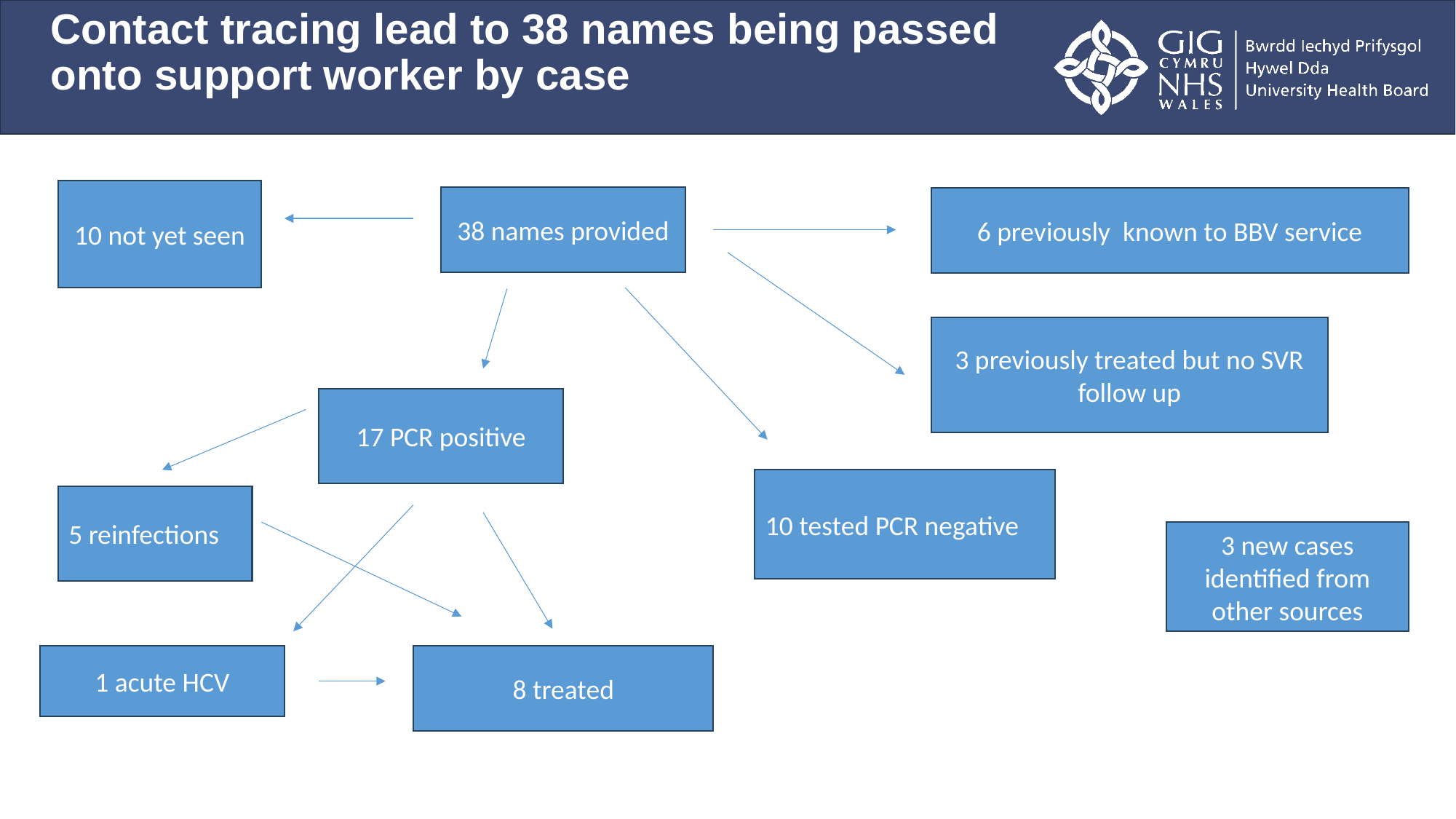

# Contact tracing lead to 38 names being passed onto support worker by case
10 not yet seen
38 names provided
6 previously  known to BBV service
3 previously treated but no SVR follow up
17 PCR positive
10 tested PCR negative
5 reinfections
3 new cases identified from other sources
1 acute HCV
8 treated